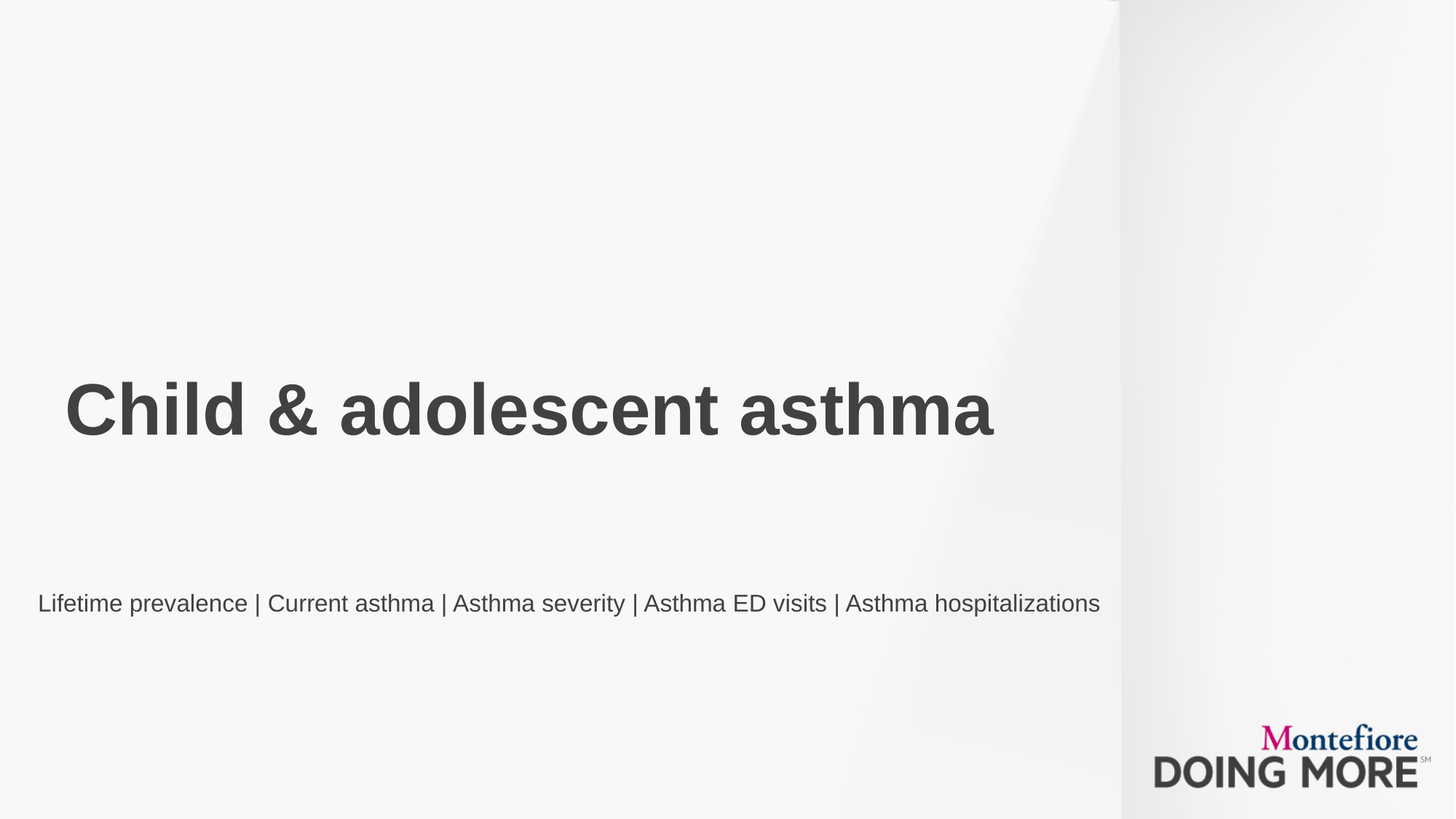

# Child & adolescent asthma
Lifetime prevalence | Current asthma | Asthma severity | Asthma ED visits | Asthma hospitalizations